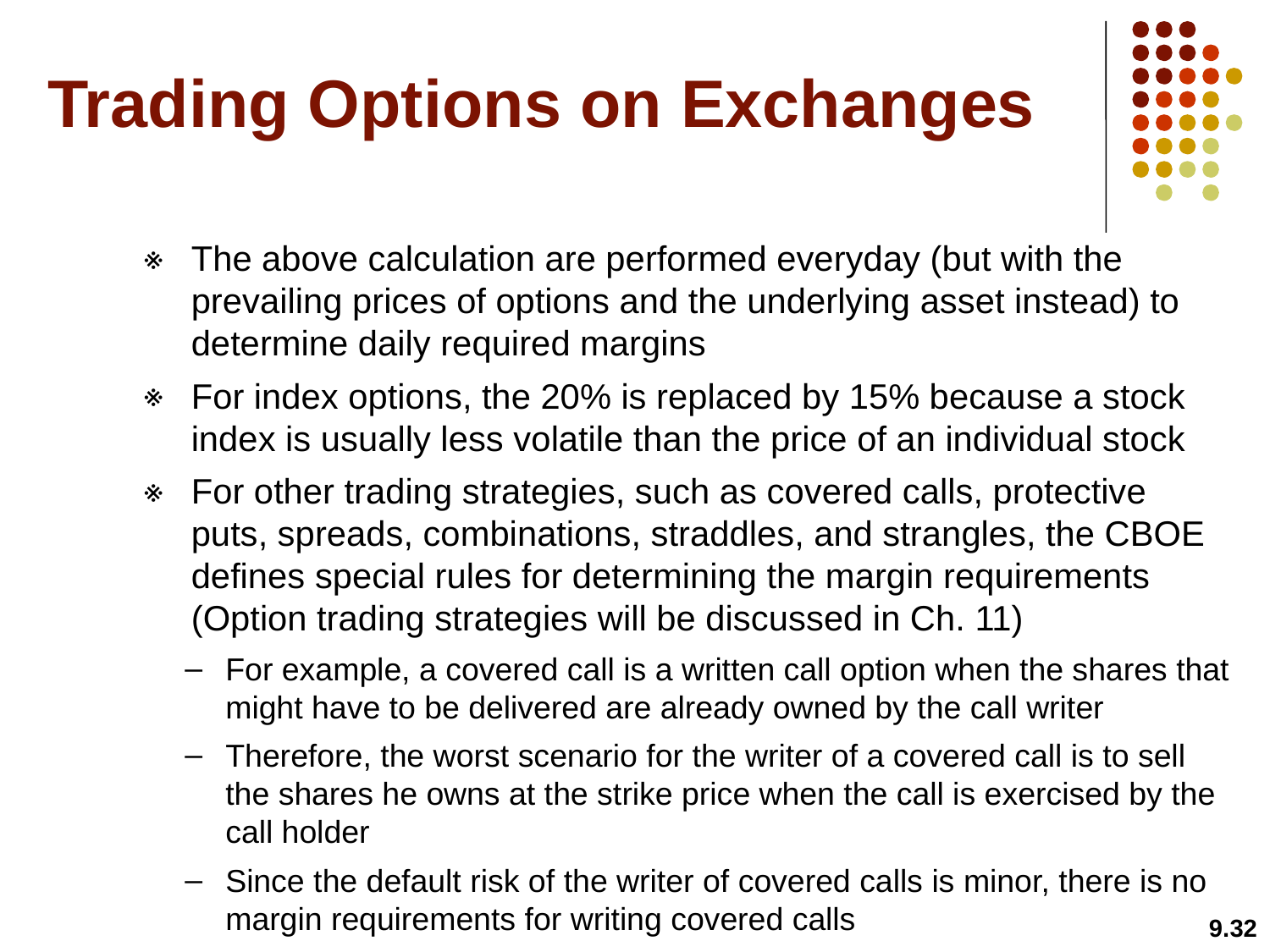

# Trading Options on Exchanges
The above calculation are performed everyday (but with the prevailing prices of options and the underlying asset instead) to determine daily required margins
For index options, the 20% is replaced by 15% because a stock index is usually less volatile than the price of an individual stock
For other trading strategies, such as covered calls, protective puts, spreads, combinations, straddles, and strangles, the CBOE defines special rules for determining the margin requirements (Option trading strategies will be discussed in Ch. 11)
For example, a covered call is a written call option when the shares that might have to be delivered are already owned by the call writer
Therefore, the worst scenario for the writer of a covered call is to sell the shares he owns at the strike price when the call is exercised by the call holder
Since the default risk of the writer of covered calls is minor, there is no margin requirements for writing covered calls
9.32